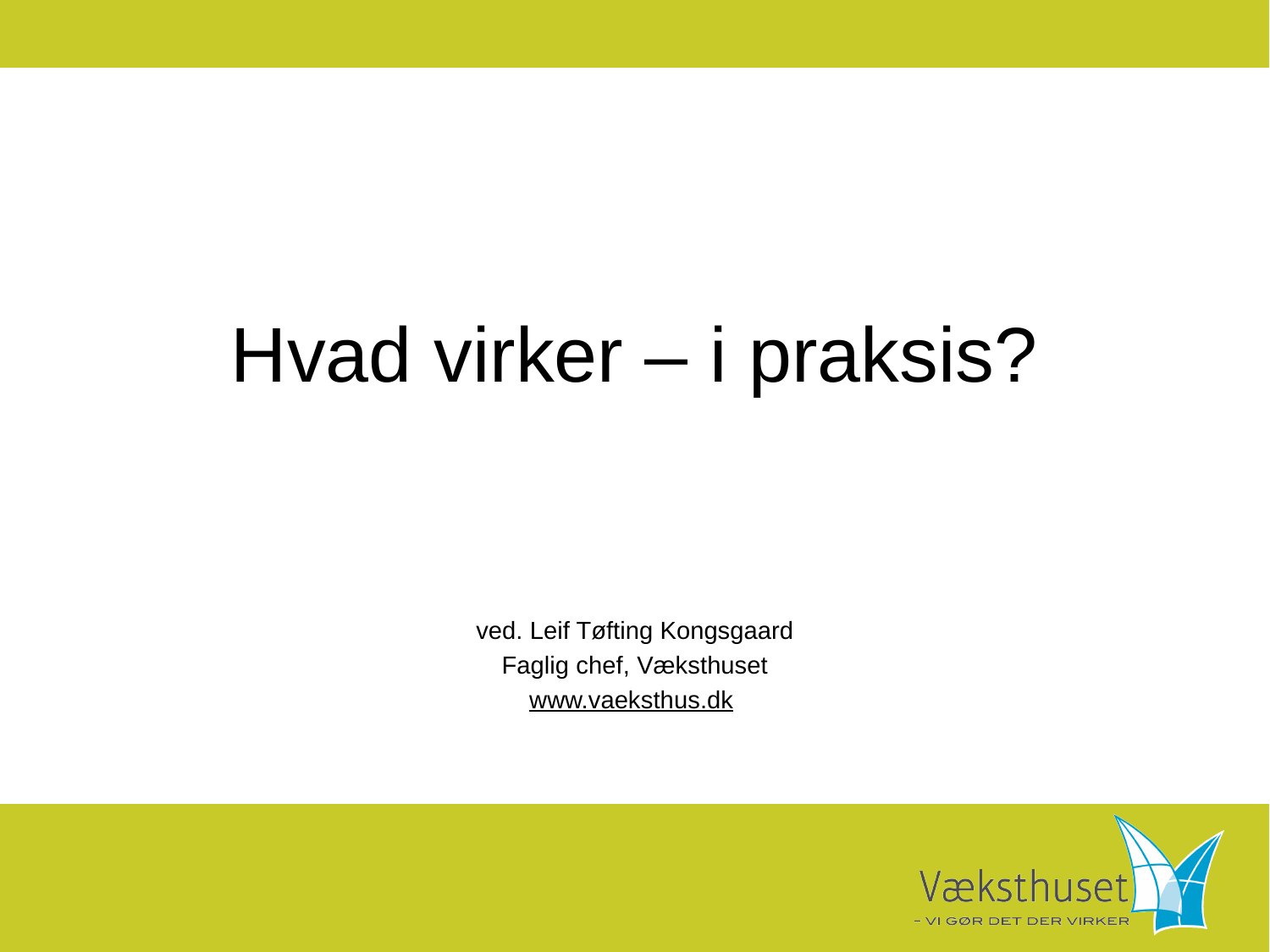

# Hvad virker – i praksis?

ved. Leif Tøfting Kongsgaard
Faglig chef, Væksthuset
www.vaeksthus.dk